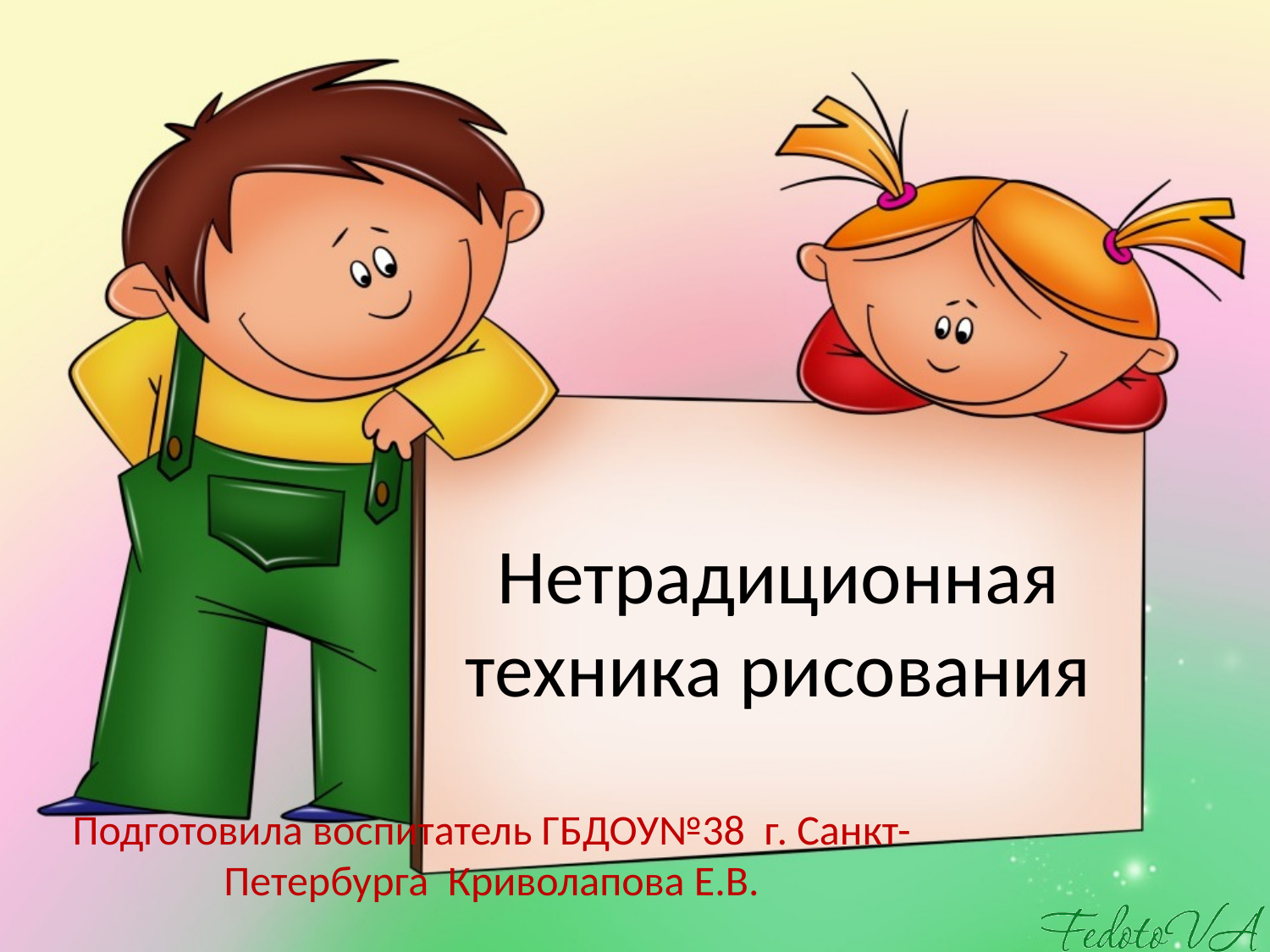

# Нетрадиционная техника рисования
Подготовила воспитатель ГБДОУ№38  г. Санкт-Петербурга  Криволапова Е.В.